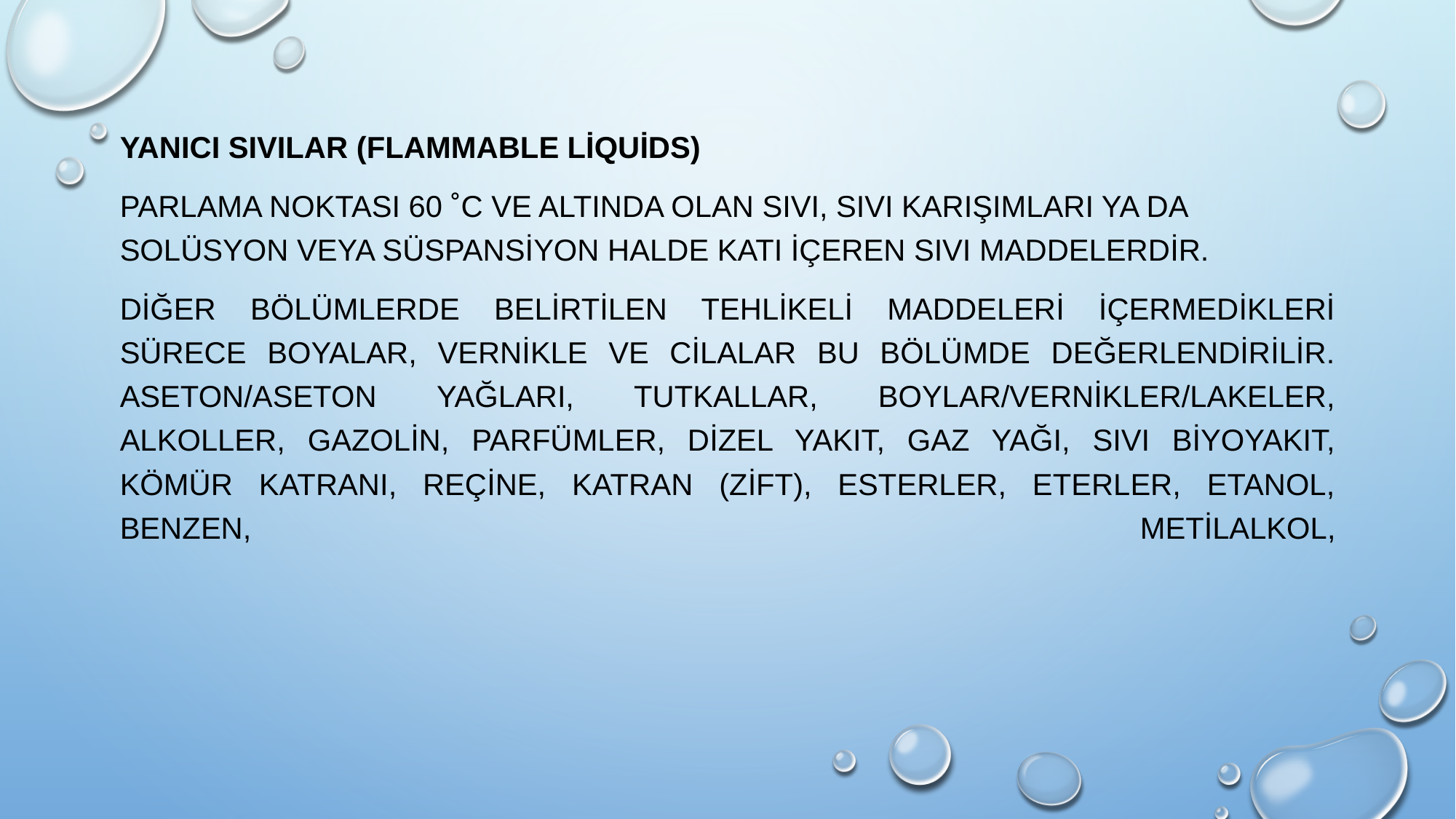

Yanıcı Sıvılar (Flammable Liquids)
Parlama noktası 60 ˚C ve altında olan sıvı, sıvı karışımları ya da solüsyon veya süspansiyon halde katı içeren sıvı maddelerdir.
Diğer bölümlerde belirtilen tehlikeli maddeleri içermedikleri sürece boyalar, vernikle ve cilalar bu bölümde değerlendirilir. Aseton/aseton yağları, tutkallar, boylar/vernikler/lakeler, alkoller, gazolin, parfümler, dizel yakıt, gaz yağı, sıvı biyoyakıt, kömür katranı, reçine, katran (zift), esterler, eterler, etanol, benzen, metilalkol,